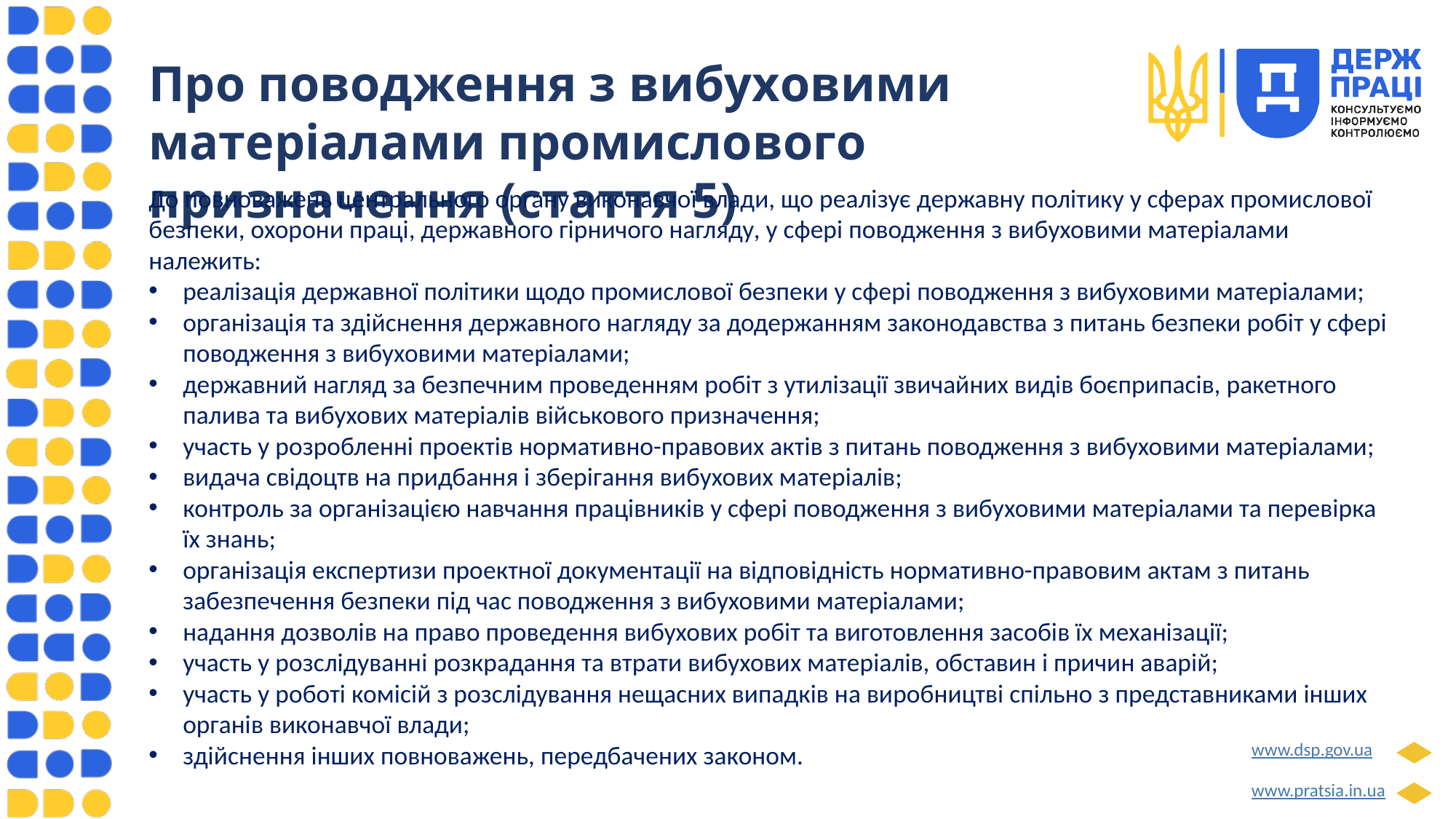

Про поводження з вибуховими матеріалами промислового призначення (стаття 5)
До повноважень центрального органу виконавчої влади, що реалізує державну політику у сферах промислової безпеки, охорони праці, державного гірничого нагляду, у сфері поводження з вибуховими матеріалами належить:
реалізація державної політики щодо промислової безпеки у сфері поводження з вибуховими матеріалами;
організація та здійснення державного нагляду за додержанням законодавства з питань безпеки робіт у сфері поводження з вибуховими матеріалами;
державний нагляд за безпечним проведенням робіт з утилізації звичайних видів боєприпасів, ракетного палива та вибухових матеріалів військового призначення;
участь у розробленні проектів нормативно-правових актів з питань поводження з вибуховими матеріалами;
видача свідоцтв на придбання і зберігання вибухових матеріалів;
контроль за організацією навчання працівників у сфері поводження з вибуховими матеріалами та перевірка їх знань;
організація експертизи проектної документації на відповідність нормативно-правовим актам з питань забезпечення безпеки під час поводження з вибуховими матеріалами;
надання дозволів на право проведення вибухових робіт та виготовлення засобів їх механізації;
участь у розслідуванні розкрадання та втрати вибухових матеріалів, обставин і причин аварій;
участь у роботі комісій з розслідування нещасних випадків на виробництві спільно з представниками інших органів виконавчої влади;
здійснення інших повноважень, передбачених законом.